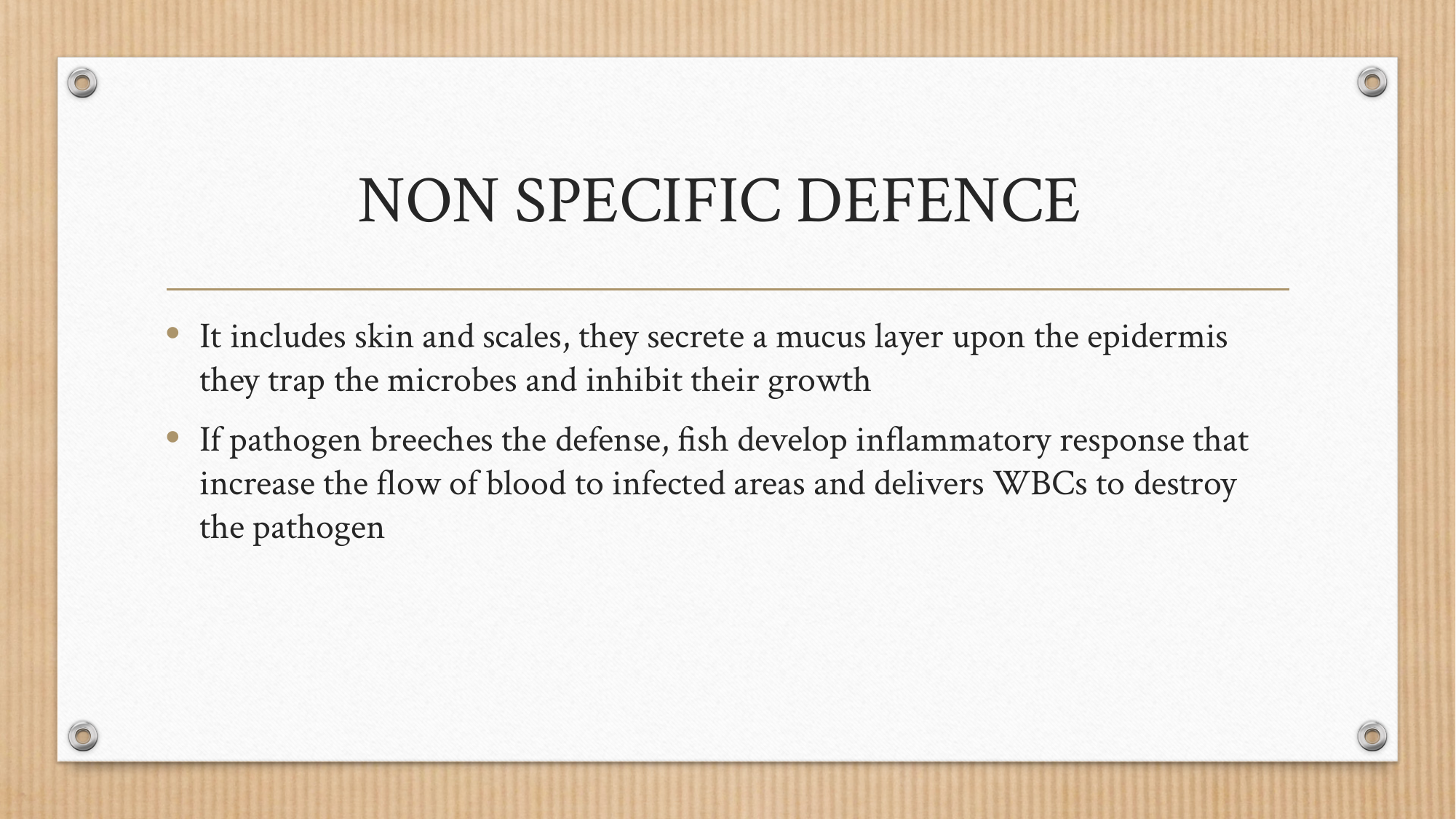

# NON SPECIFIC DEFENCE
It includes skin and scales, they secrete a mucus layer upon the epidermis they trap the microbes and inhibit their growth
If pathogen breeches the defense, fish develop inflammatory response that increase the flow of blood to infected areas and delivers WBCs to destroy the pathogen